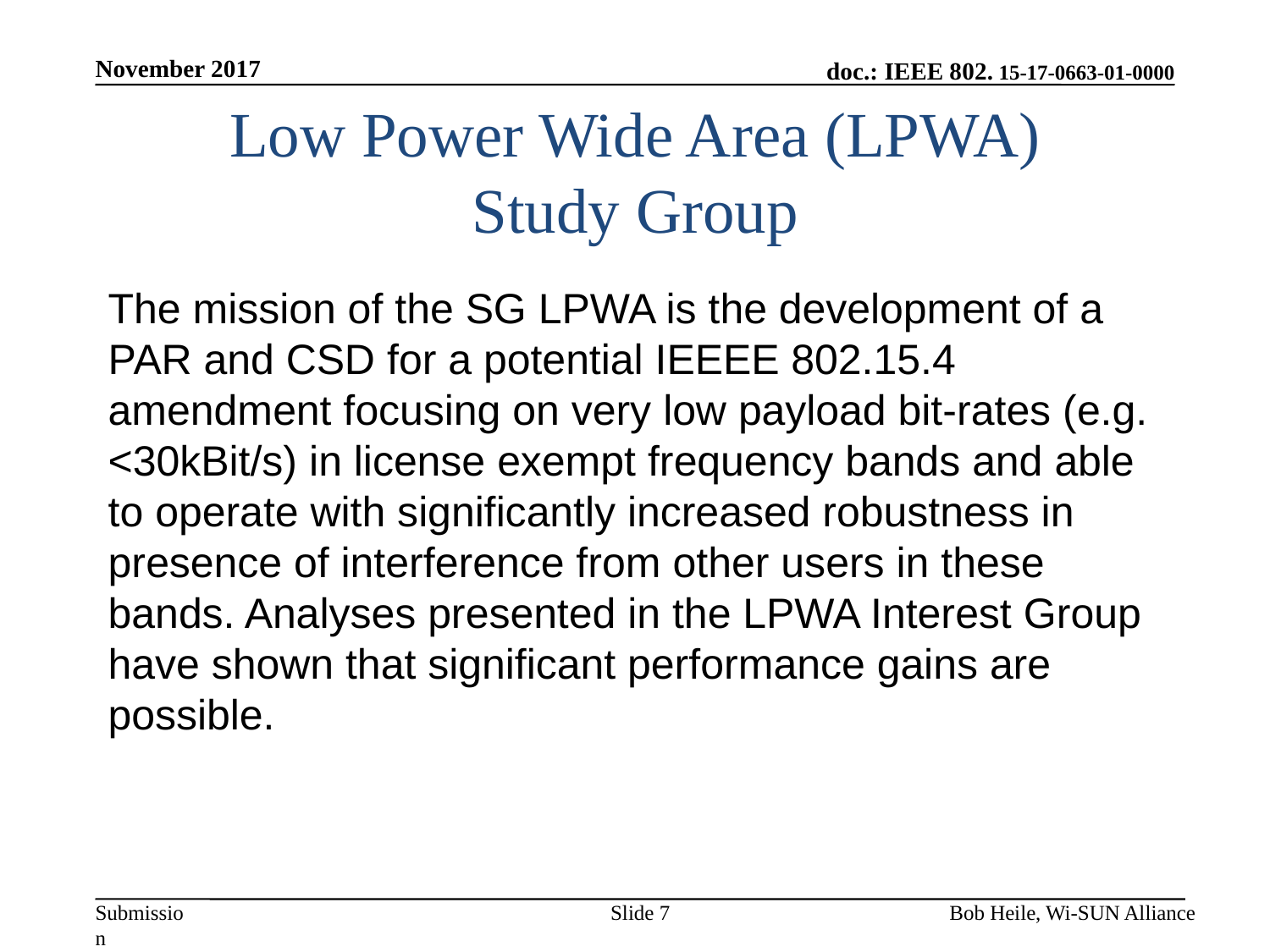

November 2017
# Low Power Wide Area (LPWA) Study Group
The mission of the SG LPWA is the development of a PAR and CSD for a potential IEEEE 802.15.4 amendment focusing on very low payload bit-rates (e.g. <30kBit/s) in license exempt frequency bands and able to operate with significantly increased robustness in presence of interference from other users in these bands. Analyses presented in the LPWA Interest Group have shown that significant performance gains are possible.

Slide 7
Bob Heile, Wi-SUN Alliance